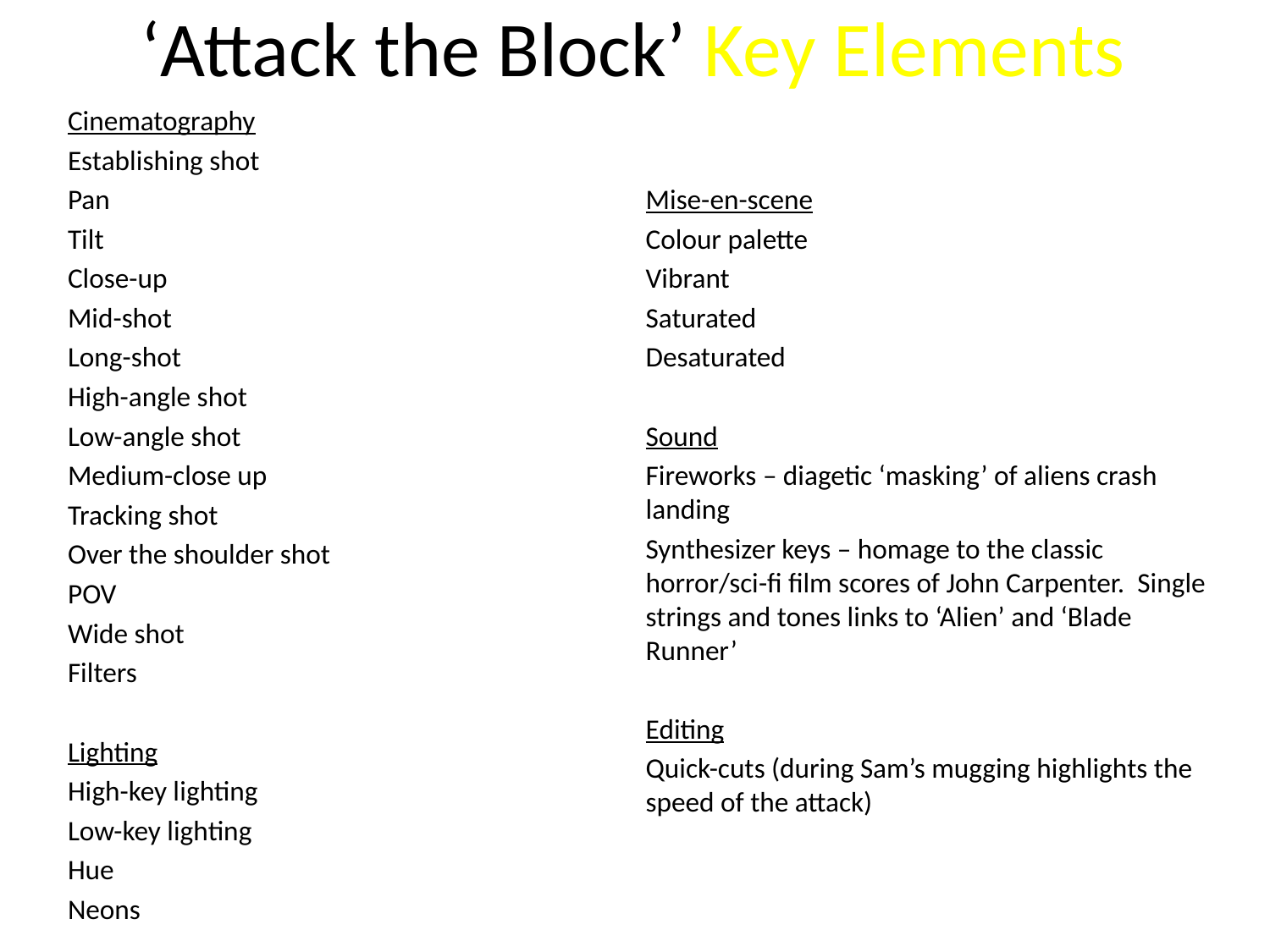

# ‘Attack the Block’ Key Elements
Cinematography
Establishing shot
Pan
Tilt
Close-up
Mid-shot
Long-shot
High-angle shot
Low-angle shot
Medium-close up
Tracking shot
Over the shoulder shot
POV
Wide shot
Filters

Lighting
High-key lighting
Low-key lighting
Hue
Neons

Mise-en-scene
Colour palette
Vibrant
Saturated
Desaturated

Sound
Fireworks – diagetic ‘masking’ of aliens crash landing
Synthesizer keys – homage to the classic horror/sci-fi film scores of John Carpenter.  Single strings and tones links to ‘Alien’ and ‘Blade Runner’

Editing
Quick-cuts (during Sam’s mugging highlights the  speed of the attack)